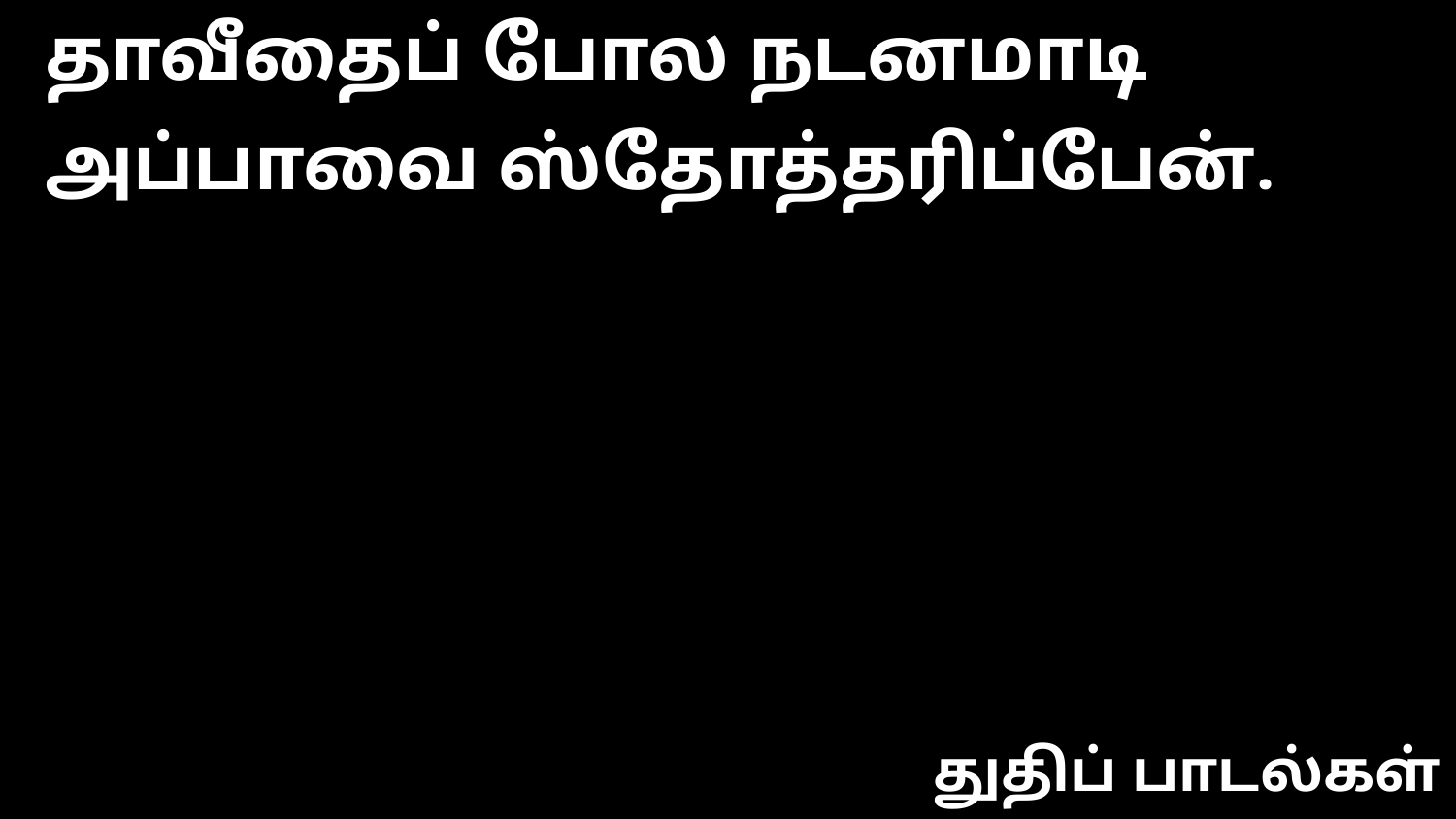

தாவீதைப் போல நடனமாடி
அப்பாவை ஸ்தோத்தரிப்பேன்.
துதிப் பாடல்கள்